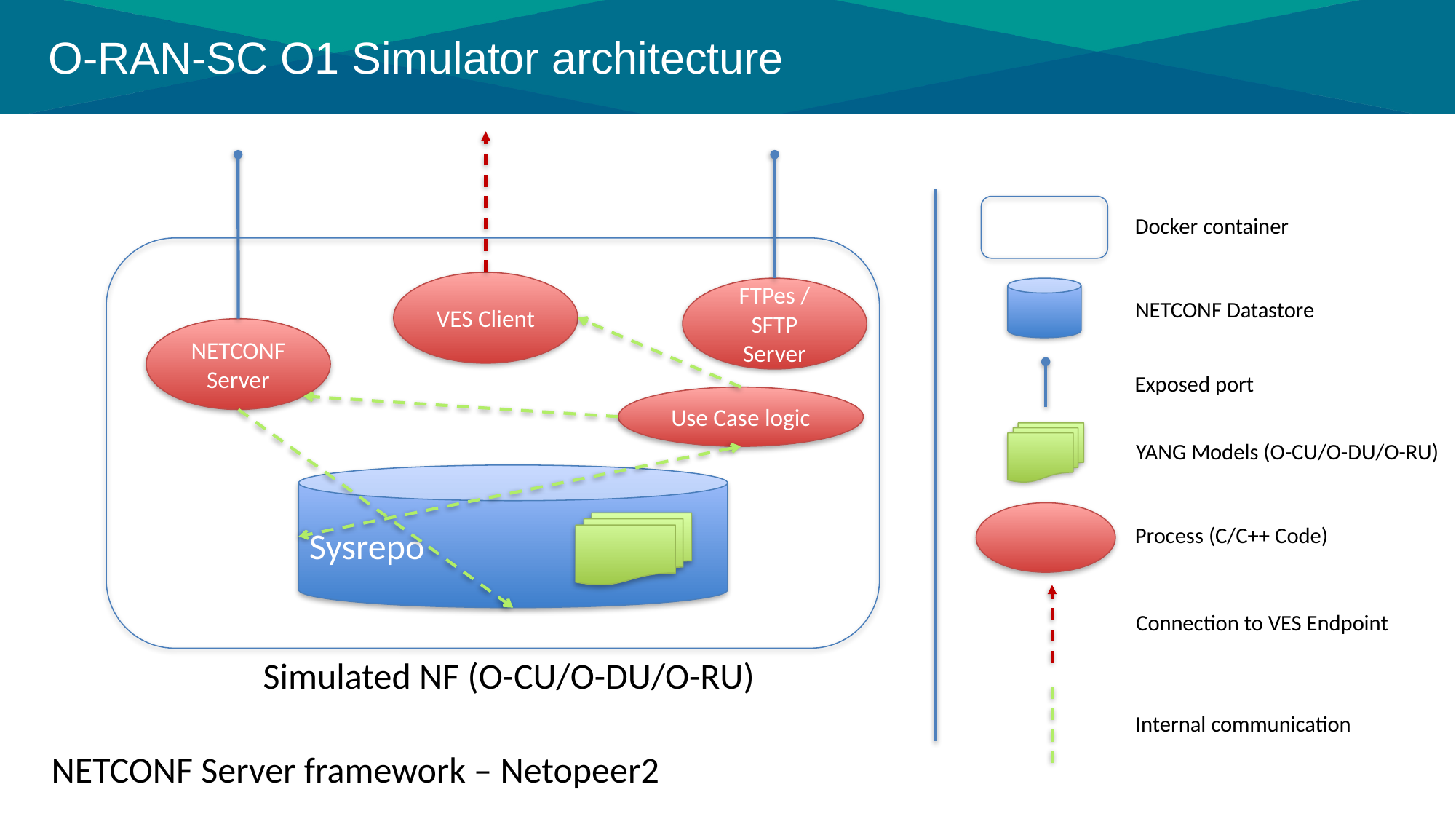

# O-RAN-SC O1 Simulator architecture

Docker container

VES Client
FTPes / SFTP Server

NETCONF Datastore
NETCONF Server
Exposed port
Use Case logic

YANG Models (O-CU/O-DU/O-RU)
Sysrepo

Process (C/C++ Code)
Connection to VES Endpoint
Simulated NF (O-CU/O-DU/O-RU)
Internal communication
NETCONF Server framework – Netopeer2